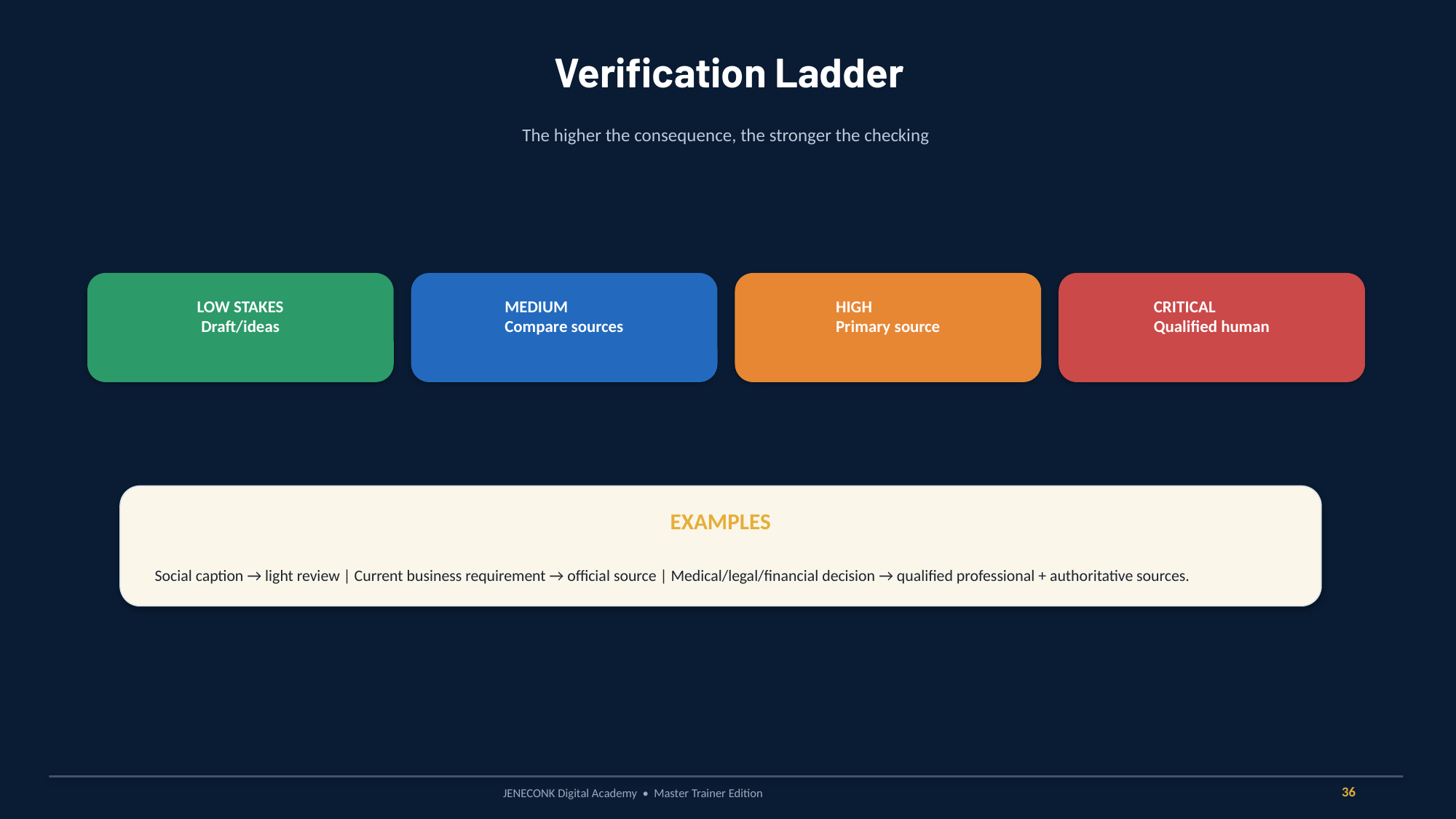

Verification Ladder
The higher the consequence, the stronger the checking

LOW STAKES
Draft/ideas
MEDIUM
Compare sources
HIGH
Primary source
CRITICAL
Qualified human

EXAMPLES
Social caption → light review | Current business requirement → official source | Medical/legal/financial decision → qualified professional + authoritative sources.

36
JENECONK Digital Academy  •  Master Trainer Edition